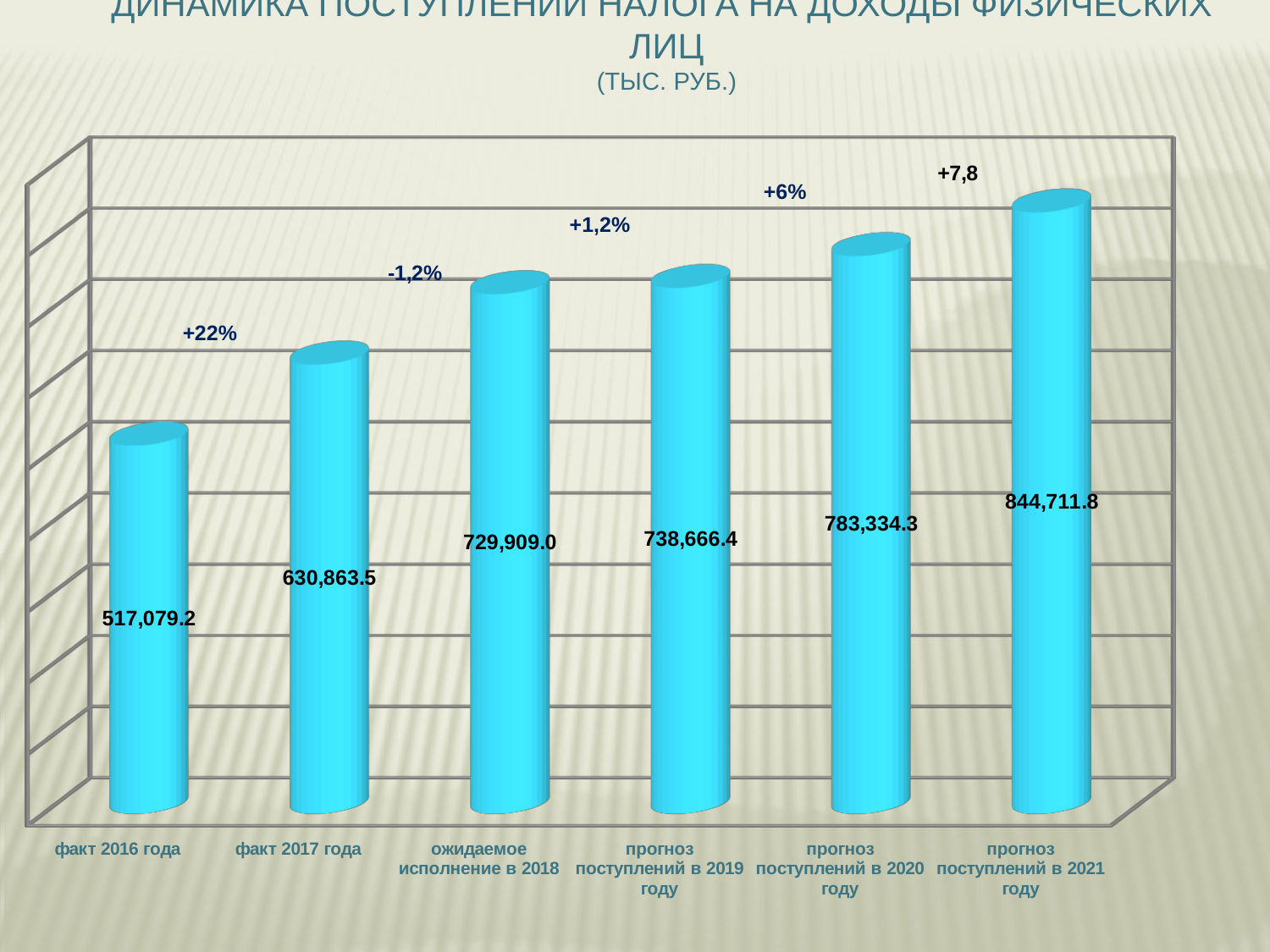

Динамика поступлений налога на доходы физических  лиц
(тыс. руб.)

[unsupported chart]

+6%
+1,2%